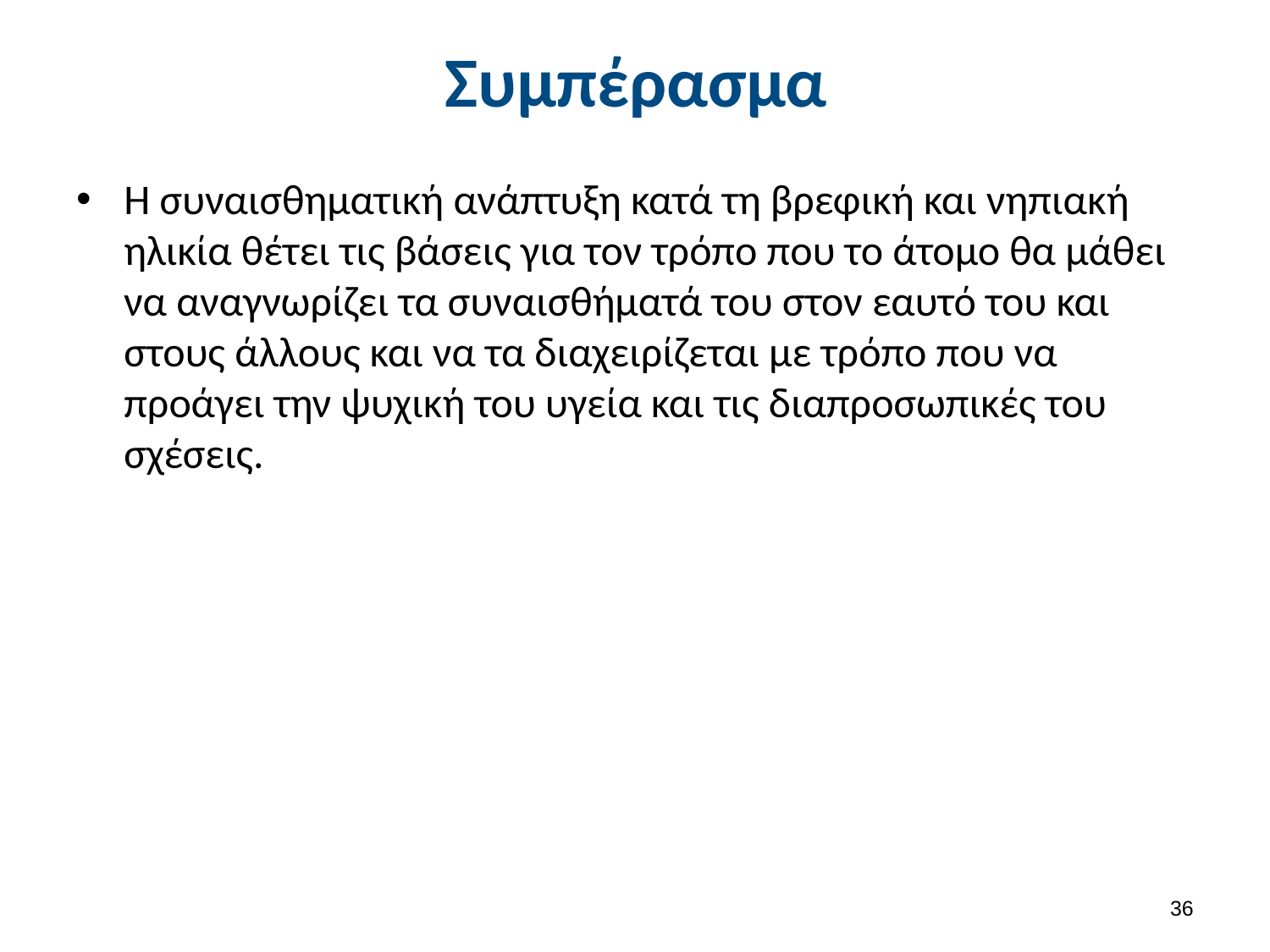

# Συμπέρασμα
Η συναισθηματική ανάπτυξη κατά τη βρεφική και νηπιακή ηλικία θέτει τις βάσεις για τον τρόπο που το άτομο θα μάθει να αναγνωρίζει τα συναισθήματά του στον εαυτό του και στους άλλους και να τα διαχειρίζεται με τρόπο που να προάγει την ψυχική του υγεία και τις διαπροσωπικές του σχέσεις.

36